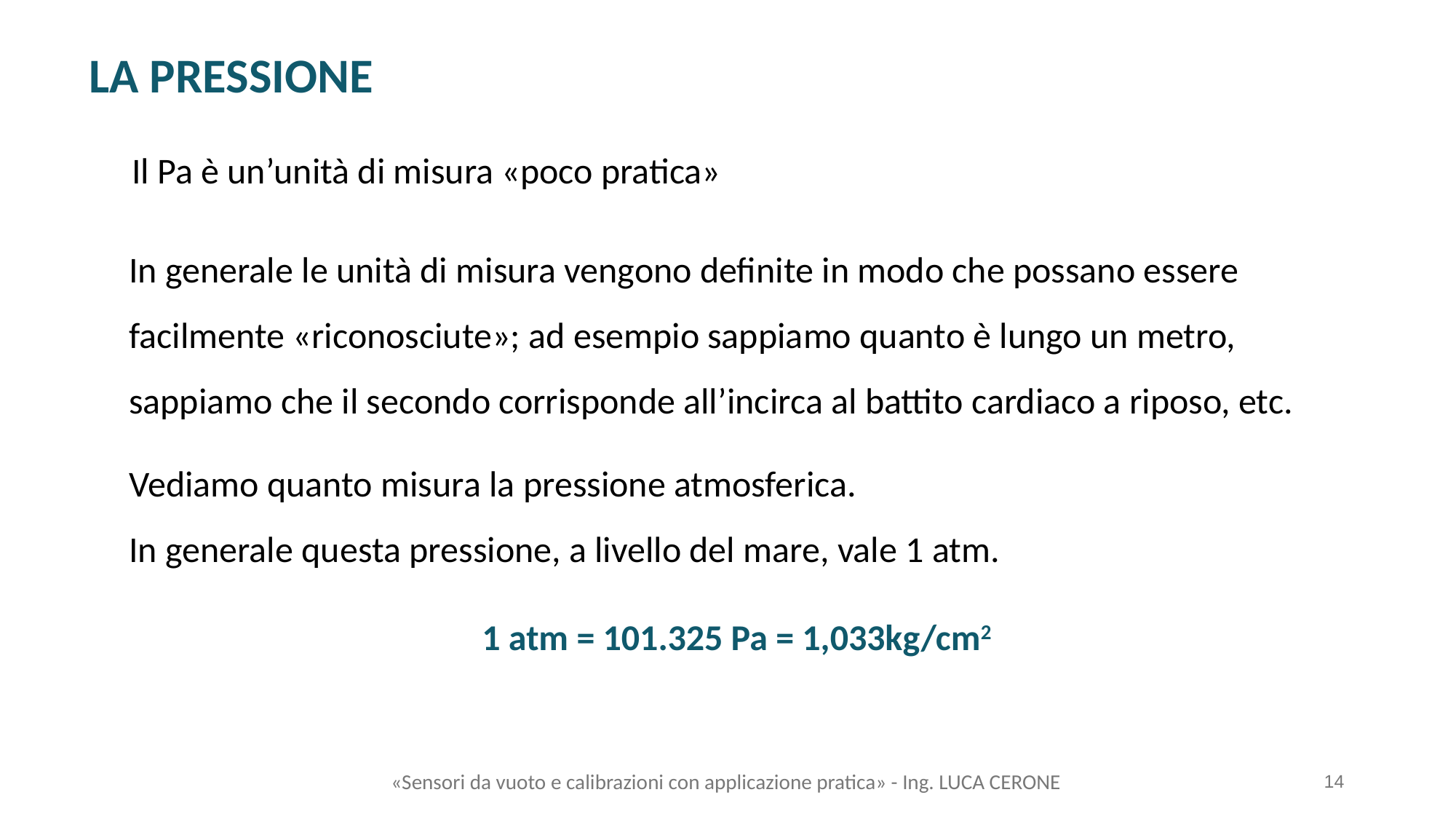

LA PRESSIONE
Il Pa è un’unità di misura «poco pratica»
In generale le unità di misura vengono definite in modo che possano essere facilmente «riconosciute»; ad esempio sappiamo quanto è lungo un metro, sappiamo che il secondo corrisponde all’incirca al battito cardiaco a riposo, etc.
Vediamo quanto misura la pressione atmosferica.
In generale questa pressione, a livello del mare, vale 1 atm.
1 atm = 101.325 Pa = 1,033kg/cm2
«Sensori da vuoto e calibrazioni con applicazione pratica» - Ing. LUCA CERONE
14